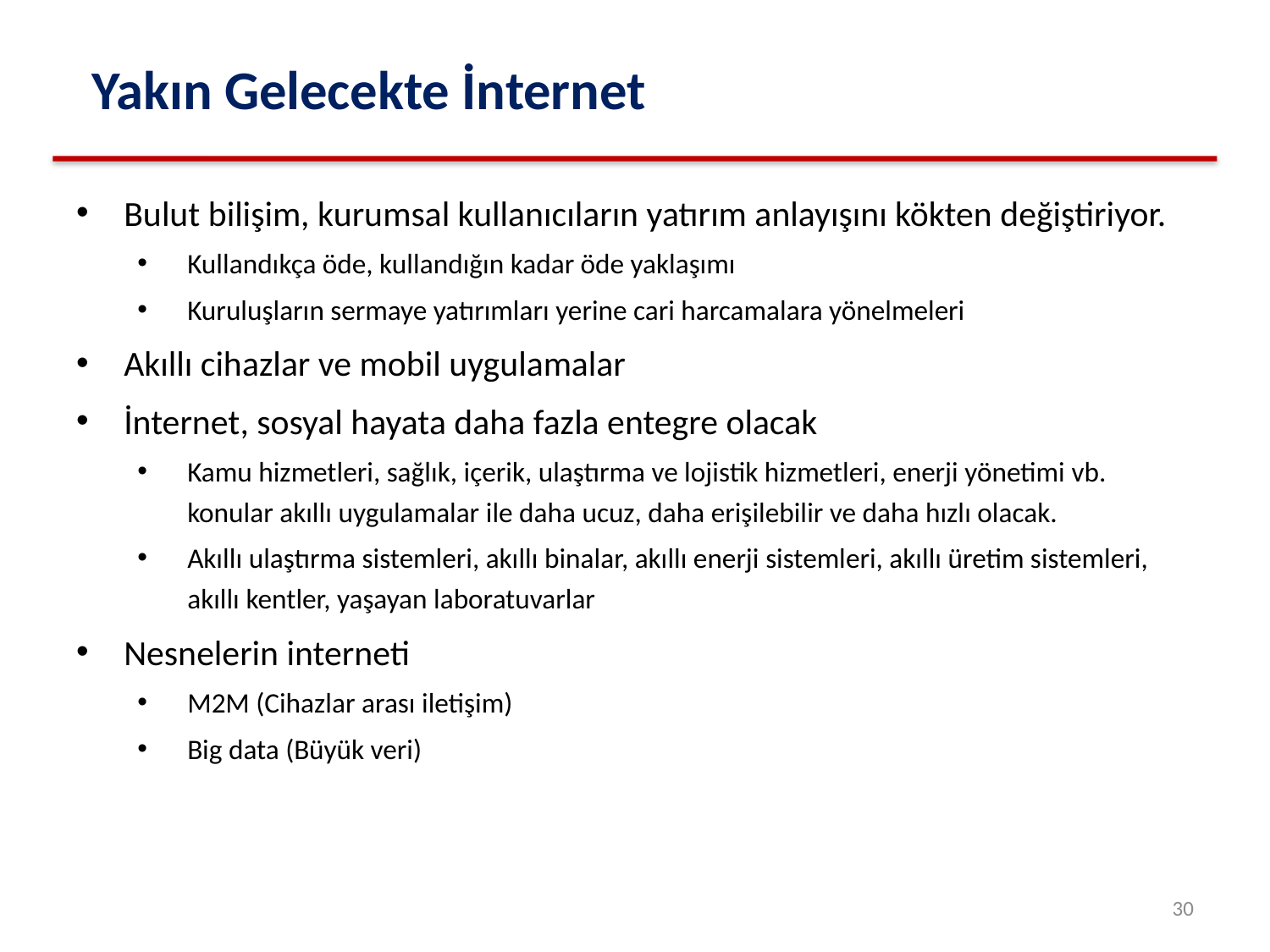

# Yakın Gelecekte İnternet

Bulut bilişim, kurumsal kullanıcıların yatırım anlayışını kökten değiştiriyor.
Kullandıkça öde, kullandığın kadar öde yaklaşımı
Kuruluşların sermaye yatırımları yerine cari harcamalara yönelmeleri
Akıllı cihazlar ve mobil uygulamalar
İnternet, sosyal hayata daha fazla entegre olacak
Kamu hizmetleri, sağlık, içerik, ulaştırma ve lojistik hizmetleri, enerji yönetimi vb. konular akıllı uygulamalar ile daha ucuz, daha erişilebilir ve daha hızlı olacak.
Akıllı ulaştırma sistemleri, akıllı binalar, akıllı enerji sistemleri, akıllı üretim sistemleri, akıllı kentler, yaşayan laboratuvarlar
Nesnelerin interneti
M2M (Cihazlar arası iletişim)
Big data (Büyük veri)
30